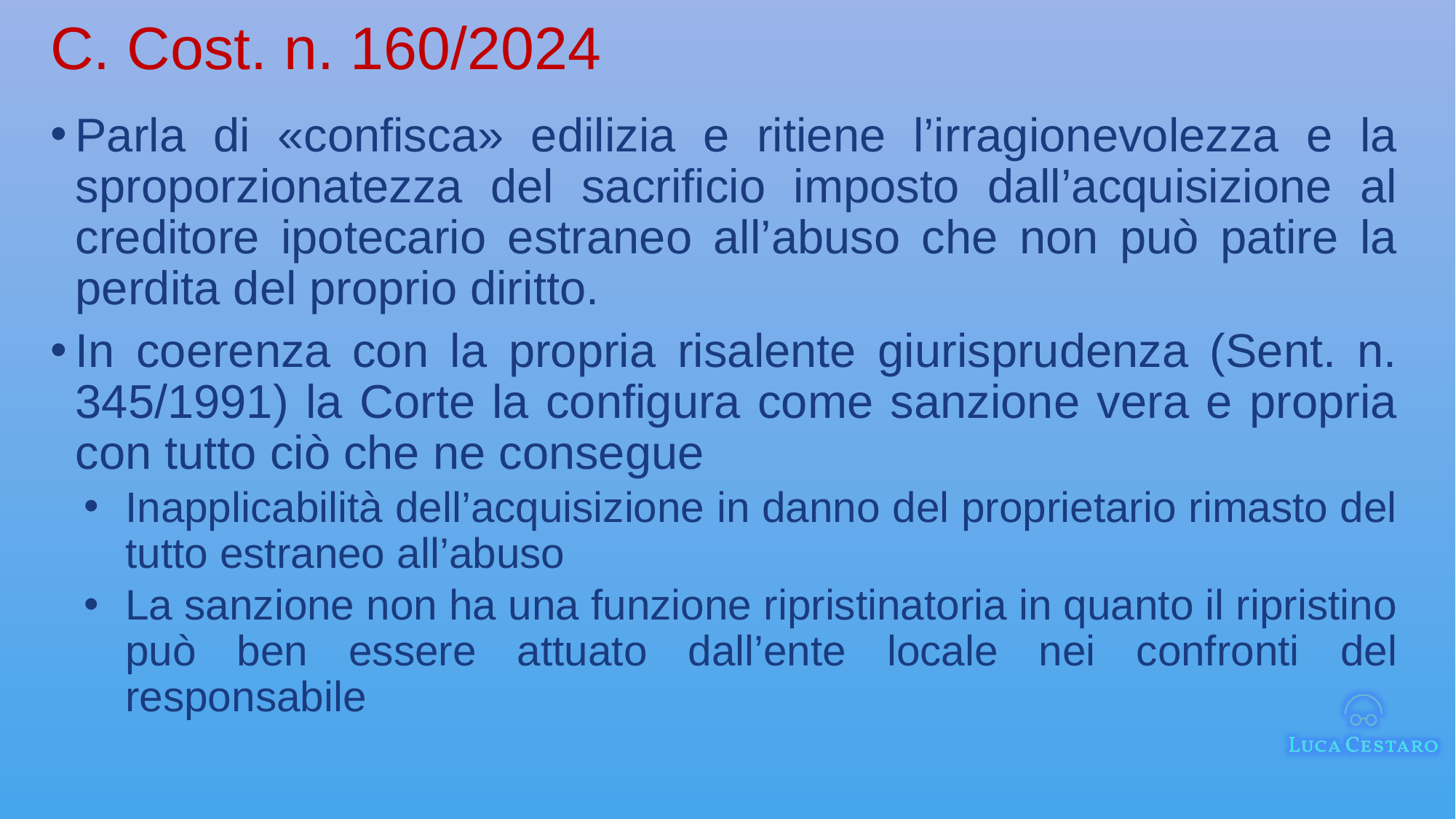

# C. Cost. n. 160/2024
Parla di «confisca» edilizia e ritiene l’irragionevolezza e la sproporzionatezza del sacrificio imposto dall’acquisizione al creditore ipotecario estraneo all’abuso che non può patire la perdita del proprio diritto.
In coerenza con la propria risalente giurisprudenza (Sent. n. 345/1991) la Corte la configura come sanzione vera e propria con tutto ciò che ne consegue
Inapplicabilità dell’acquisizione in danno del proprietario rimasto del tutto estraneo all’abuso
La sanzione non ha una funzione ripristinatoria in quanto il ripristino può ben essere attuato dall’ente locale nei confronti del responsabile